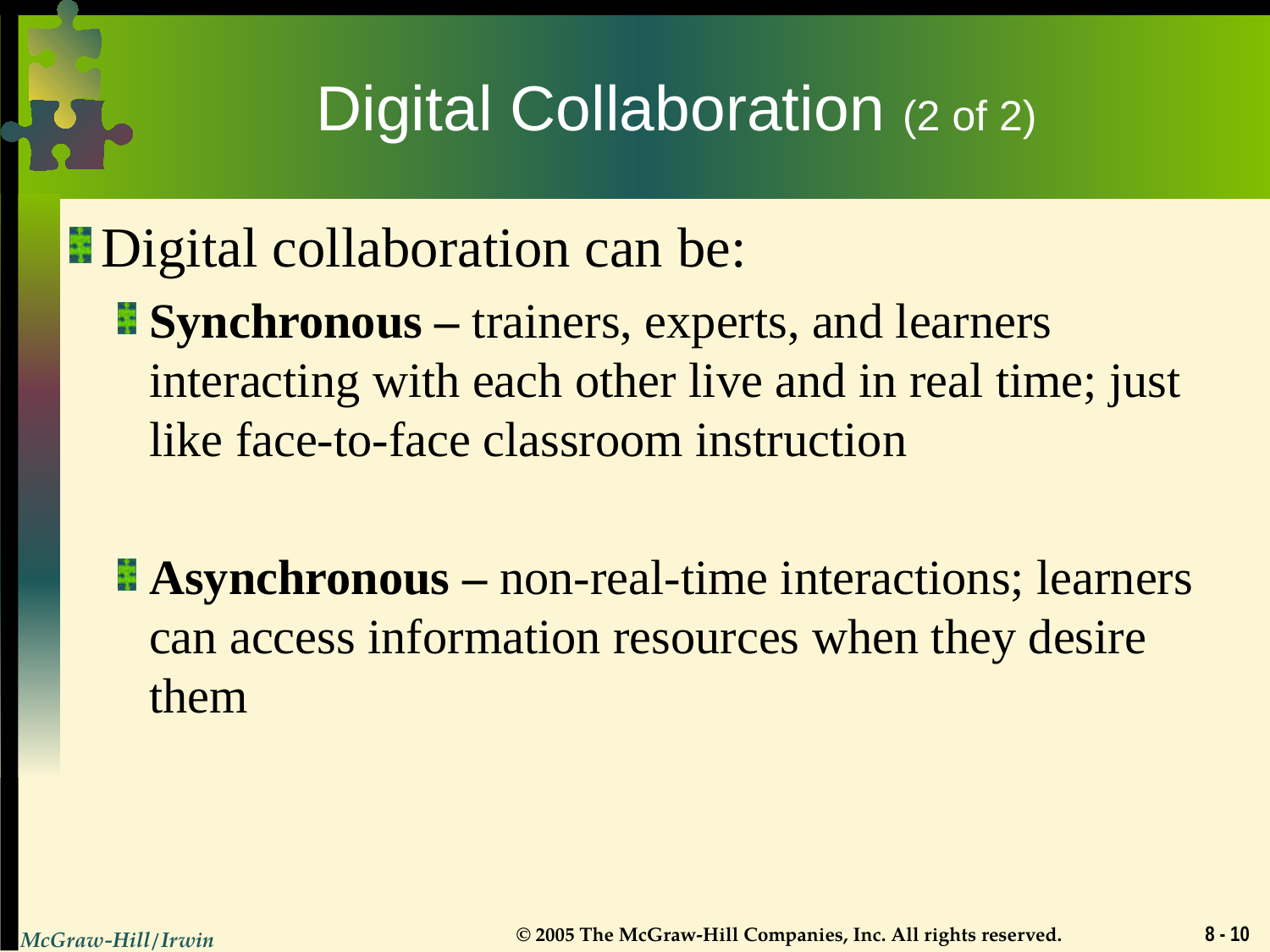

# Digital Collaboration (2 of 2)
Digital collaboration can be:
Synchronous – trainers, experts, and learners interacting with each other live and in real time; just like face-to-face classroom instruction

Asynchronous – non-real-time interactions; learners can access information resources when they desire them